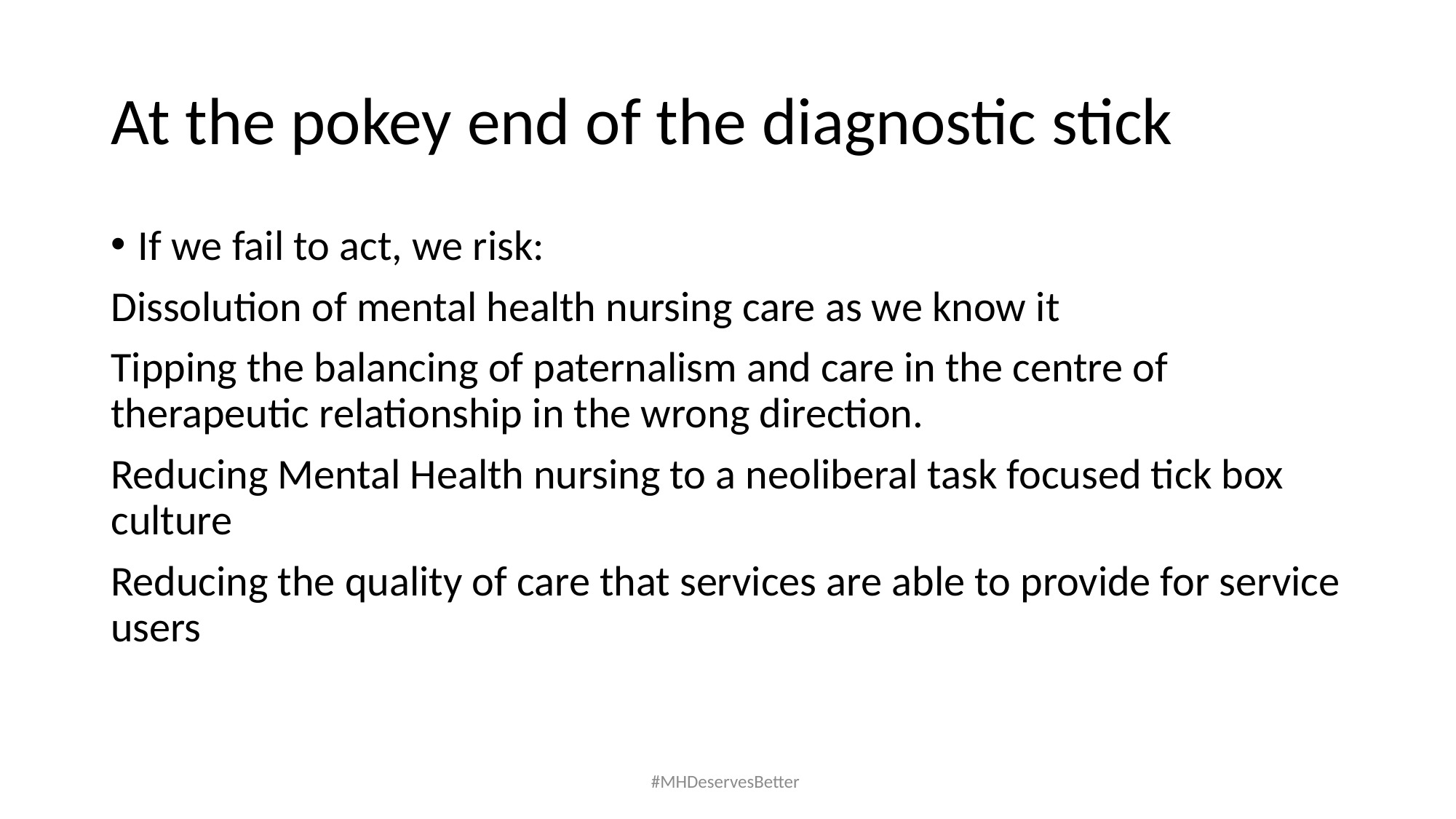

# At the pokey end of the diagnostic stick
If we fail to act, we risk:
Dissolution of mental health nursing care as we know it
Tipping the balancing of paternalism and care in the centre of therapeutic relationship in the wrong direction.
Reducing Mental Health nursing to a neoliberal task focused tick box culture
Reducing the quality of care that services are able to provide for service users

#MHDeservesBetter